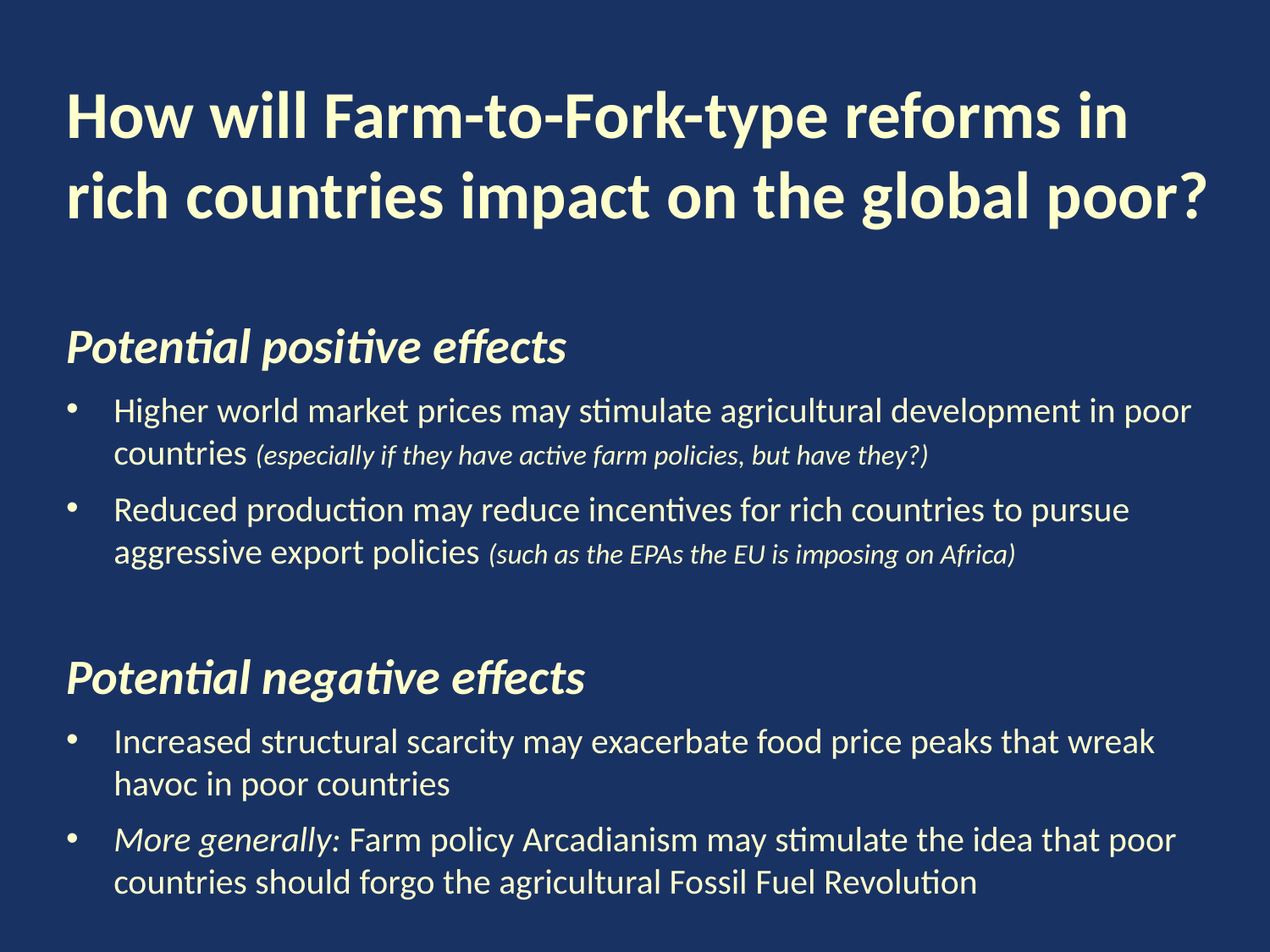

# How will Farm-to-Fork-type reforms in rich countries impact on the global poor?
Potential positive effects
Higher world market prices may stimulate agricultural development in poor countries (especially if they have active farm policies, but have they?)
Reduced production may reduce incentives for rich countries to pursue aggressive export policies (such as the EPAs the EU is imposing on Africa)
Potential negative effects
Increased structural scarcity may exacerbate food price peaks that wreak havoc in poor countries
More generally: Farm policy Arcadianism may stimulate the idea that poor countries should forgo the agricultural Fossil Fuel Revolution